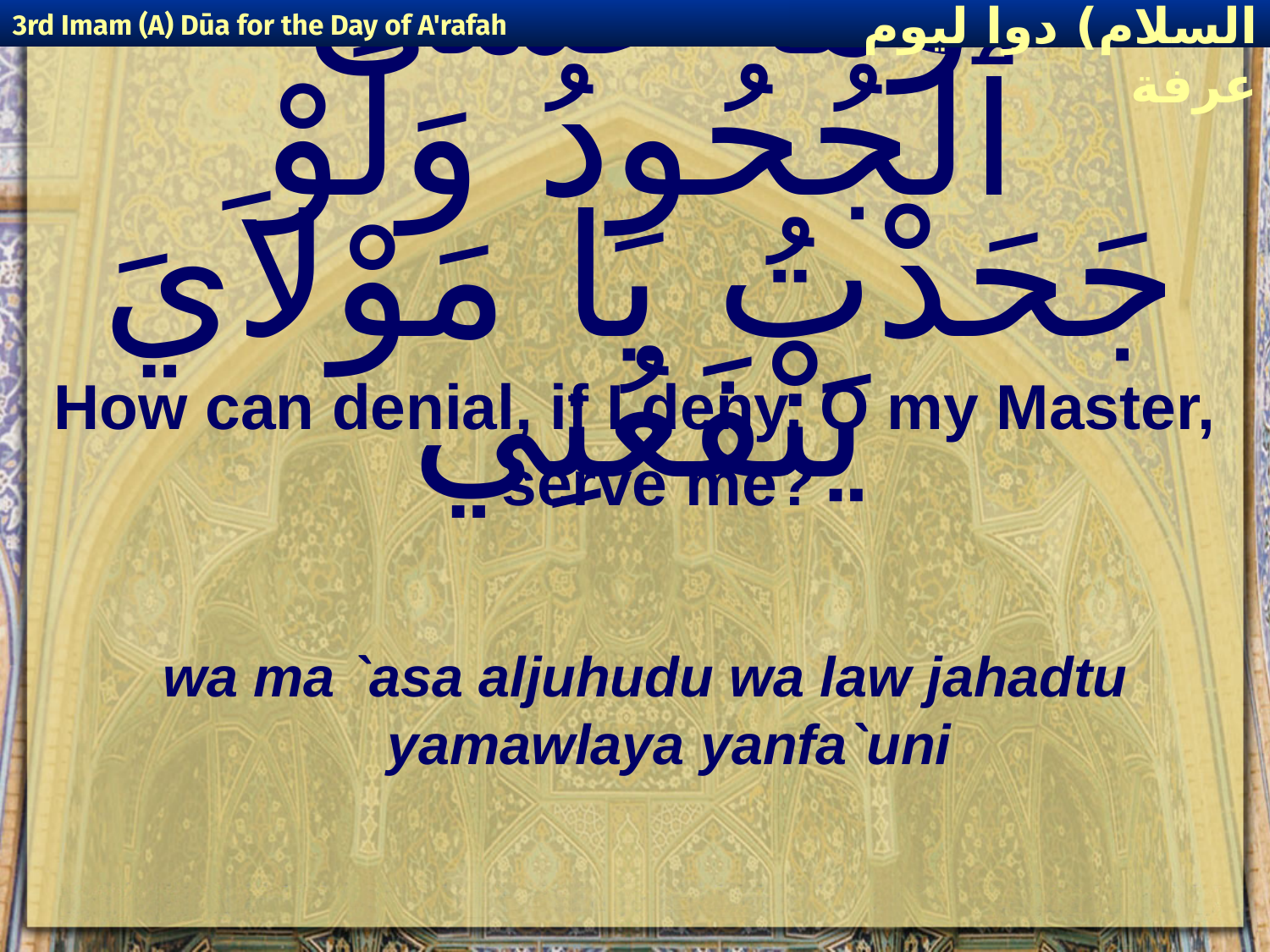

3rd Imam (A) Dūa for the Day of A'rafah
إمام حسين(عليه السلام) دوا ليوم عرفة
# وَمَا عَسَىٰ ٱلْجُحُودُ وَلَوْ جَحَدْتُ يَا مَوْلاَيَ يَنْفَعُنِي
How can denial, if I deny, O my Master, serve me?
wa ma `asa aljuhudu wa law jahadtu yamawlaya yanfa`uni